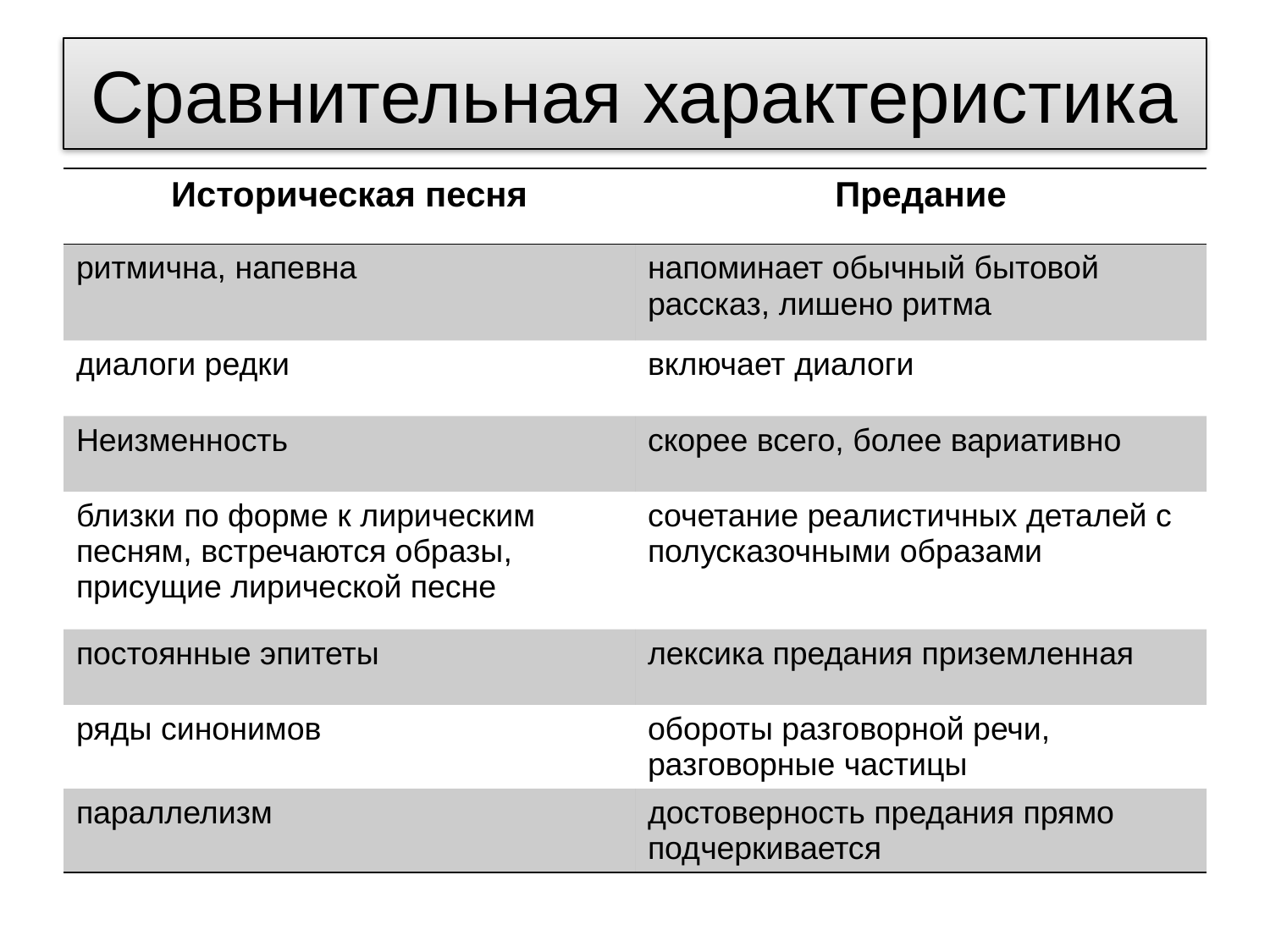

# Сравнительная характеристика
| Историческая песня | Предание |
| --- | --- |
| ритмична, напевна | напоминает обычный бытовой рассказ, лишено ритма |
| диалоги редки | включает диалоги |
| Неизменность | скорее всего, более вариативно |
| близки по форме к лирическим песням, встречаются образы, присущие лирической песне | сочетание реалистичных деталей с полусказочными образами |
| постоянные эпитеты | лексика предания приземленная |
| ряды синонимов | обороты разговорной речи, разговорные частицы |
| параллелизм | достоверность предания прямо подчеркивается |